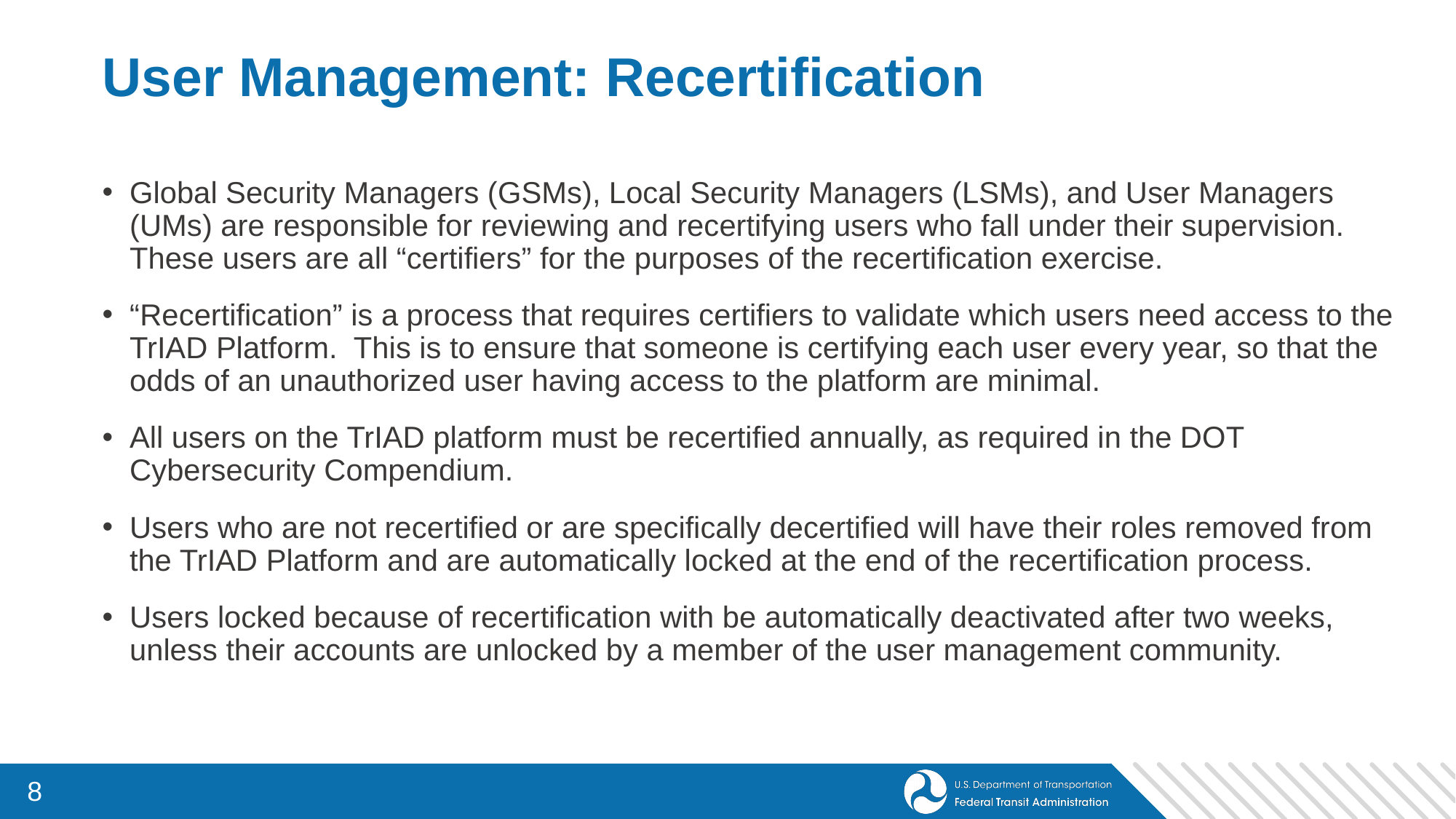

# User Management: Recertification
Global Security Managers (GSMs), Local Security Managers (LSMs), and User Managers (UMs) are responsible for reviewing and recertifying users who fall under their supervision.  These users are all “certifiers” for the purposes of the recertification exercise.
“Recertification” is a process that requires certifiers to validate which users need access to the TrIAD Platform.  This is to ensure that someone is certifying each user every year, so that the odds of an unauthorized user having access to the platform are minimal.
All users on the TrIAD platform must be recertified annually, as required in the DOT Cybersecurity Compendium.
Users who are not recertified or are specifically decertified will have their roles removed from the TrIAD Platform and are automatically locked at the end of the recertification process.
Users locked because of recertification with be automatically deactivated after two weeks, unless their accounts are unlocked by a member of the user management community.